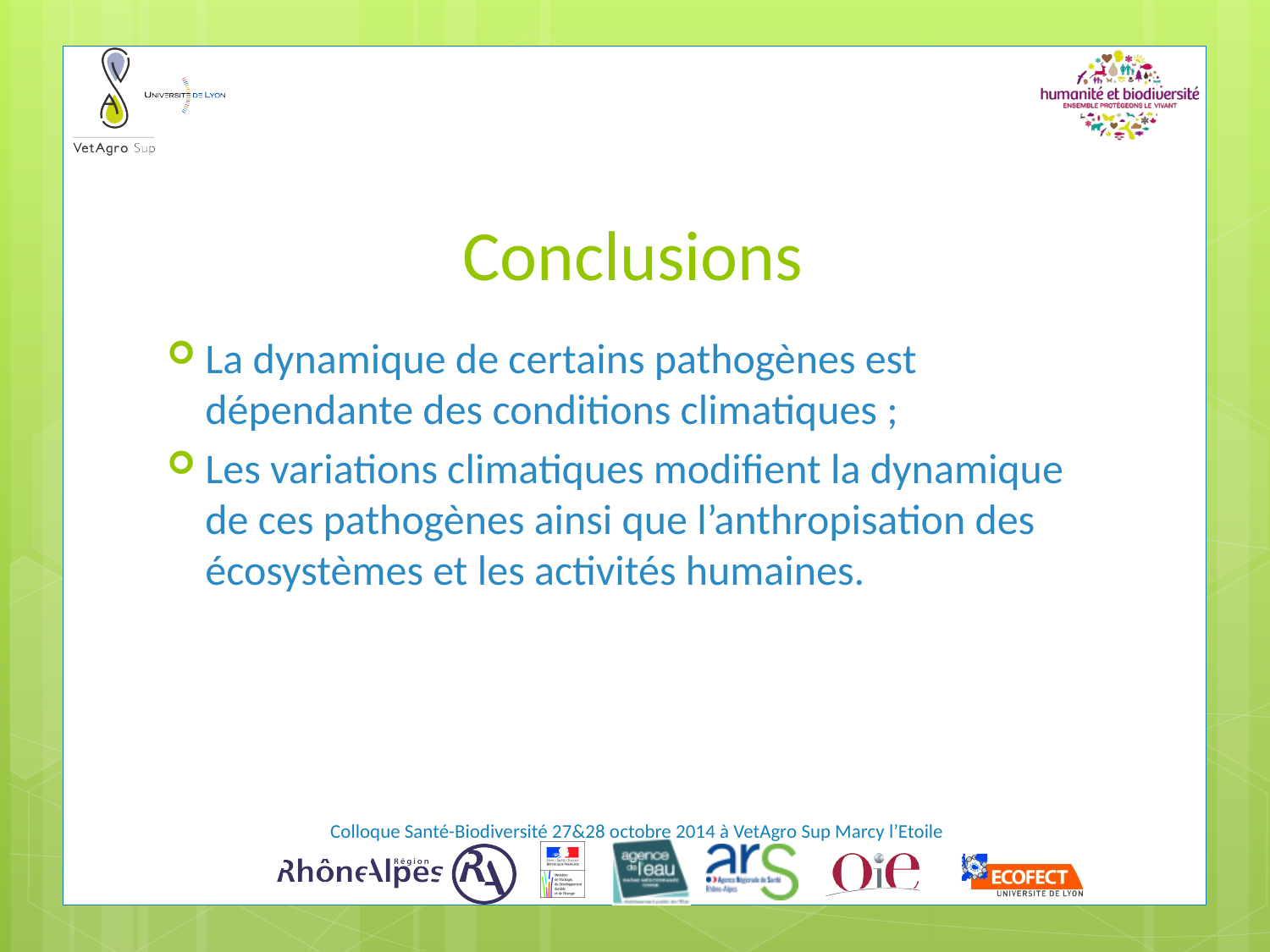

# Conclusions
La dynamique de certains pathogènes est dépendante des conditions climatiques ;
Les variations climatiques modifient la dynamique de ces pathogènes ainsi que l’anthropisation des écosystèmes et les activités humaines.